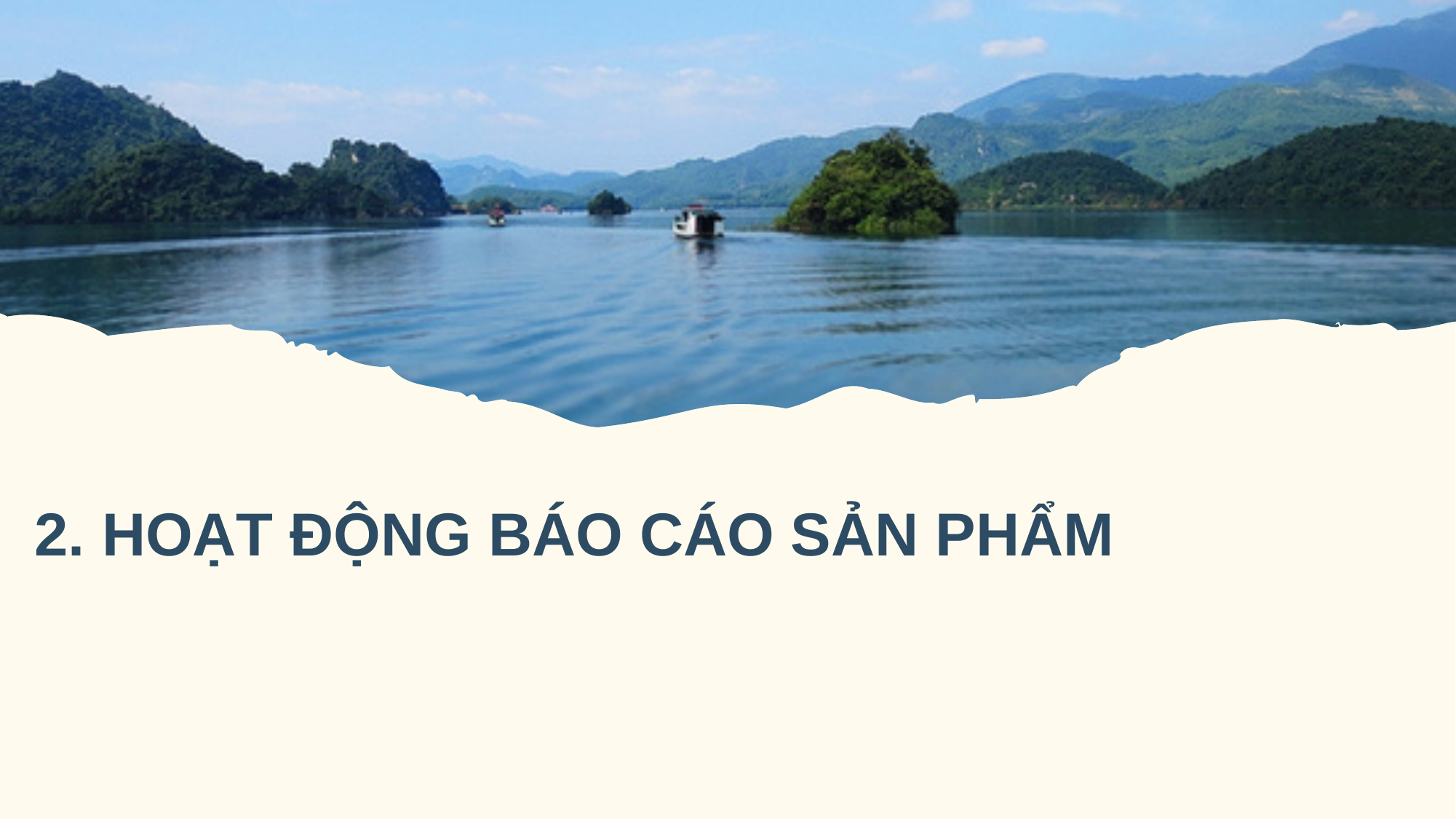

2. HOẠT ĐỘNG BÁO CÁO SẢN PHẨM